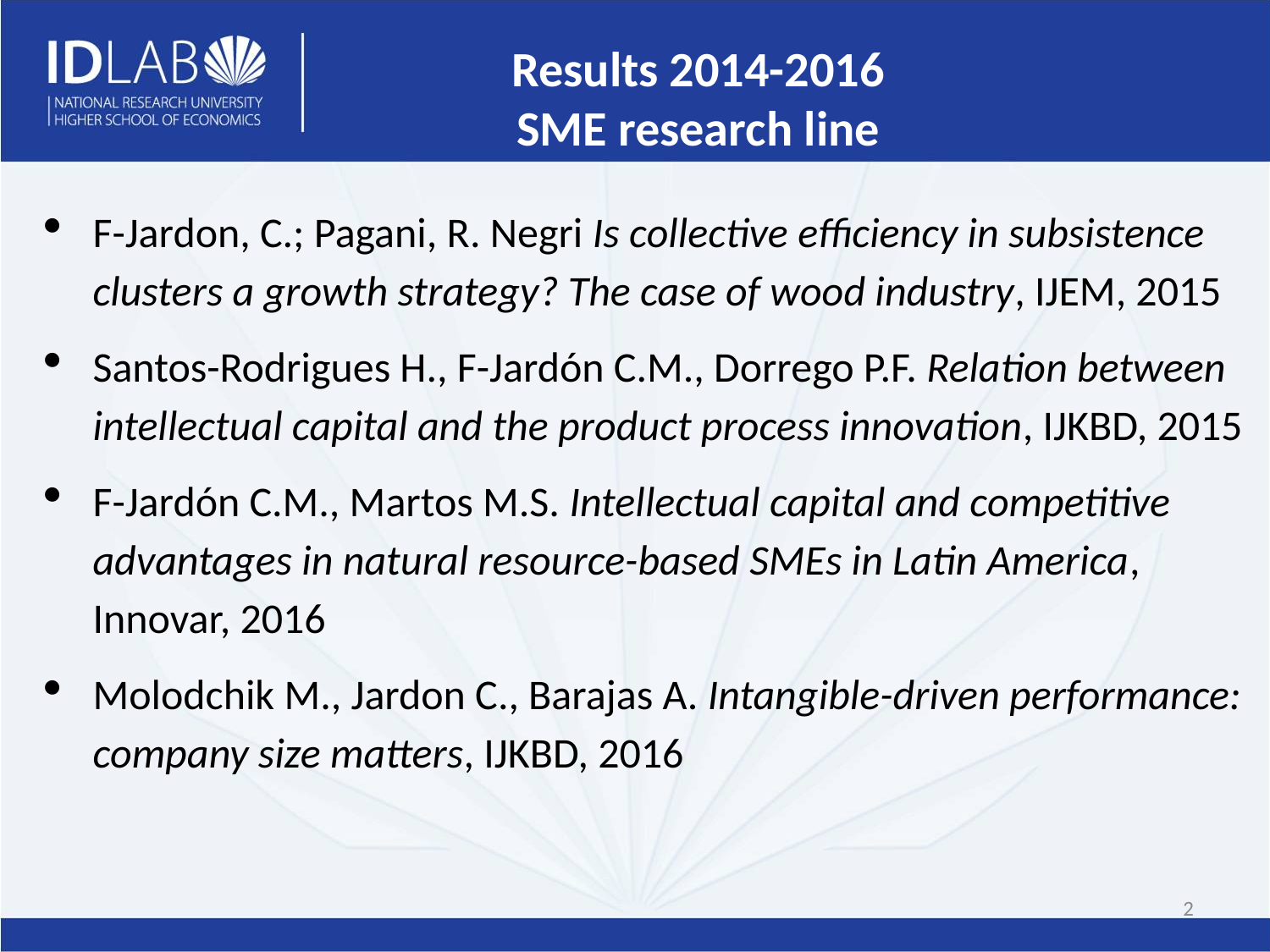

# Results 2014-2016 SME research line
F-Jardon, C.; Pagani, R. Negri Is collective efficiency in subsistence clusters a growth strategy? The case of wood industry, IJEM, 2015
Santos-Rodrigues H., F-Jardón C.M., Dorrego P.F. Relation between intellectual capital and the product process innovation, IJKBD, 2015
F-Jardón C.M., Martos M.S. Intellectual capital and competitive advantages in natural resource-based SMEs in Latin America, Innovar, 2016
Molodchik M., Jardon C., Barajas A. Intangible-driven performance: company size matters, IJKBD, 2016

2